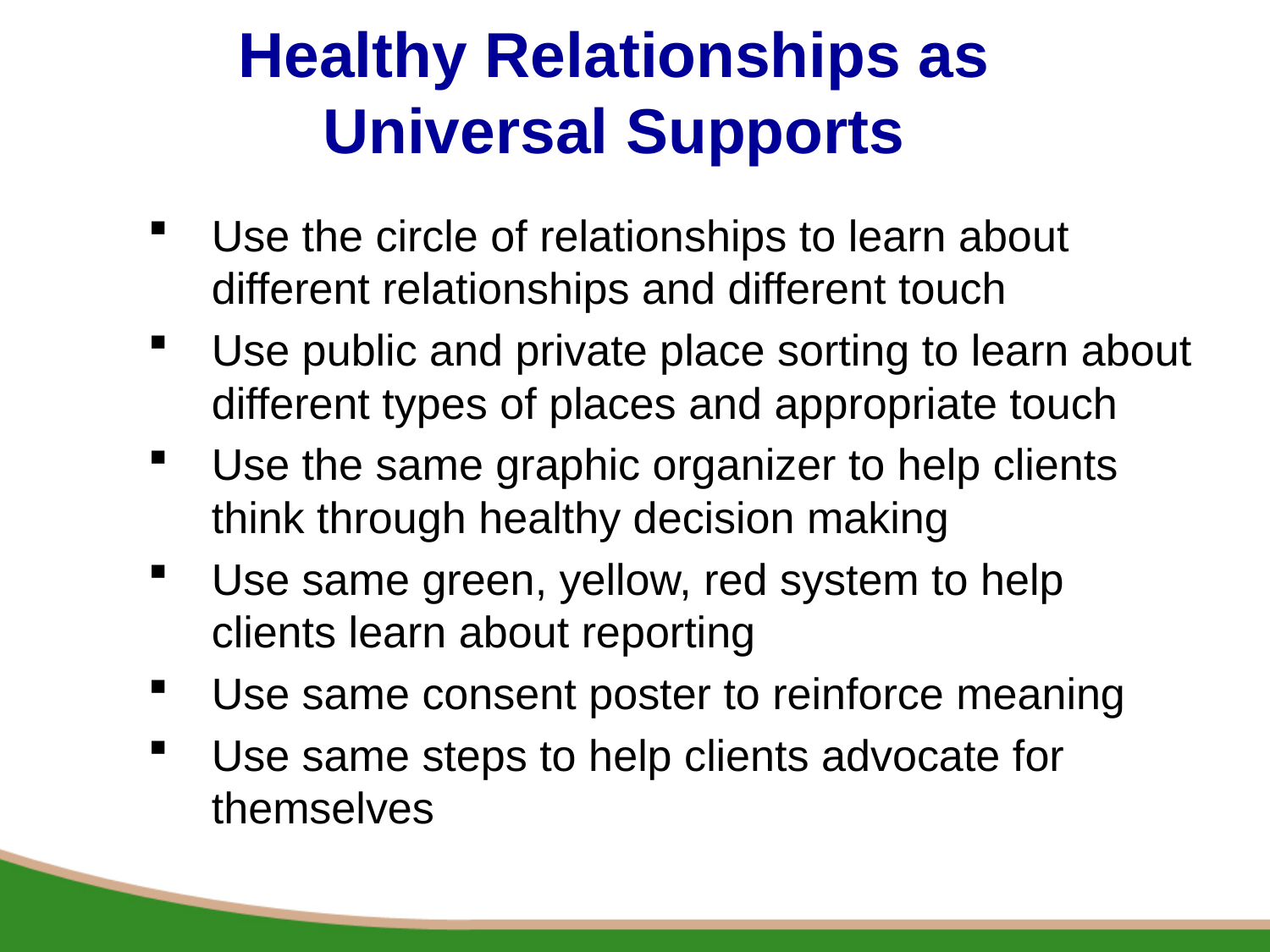

# Healthy Relationships as Universal Supports
Use the circle of relationships to learn about different relationships and different touch
Use public and private place sorting to learn about different types of places and appropriate touch
Use the same graphic organizer to help clients think through healthy decision making
Use same green, yellow, red system to help clients learn about reporting
Use same consent poster to reinforce meaning
Use same steps to help clients advocate for themselves